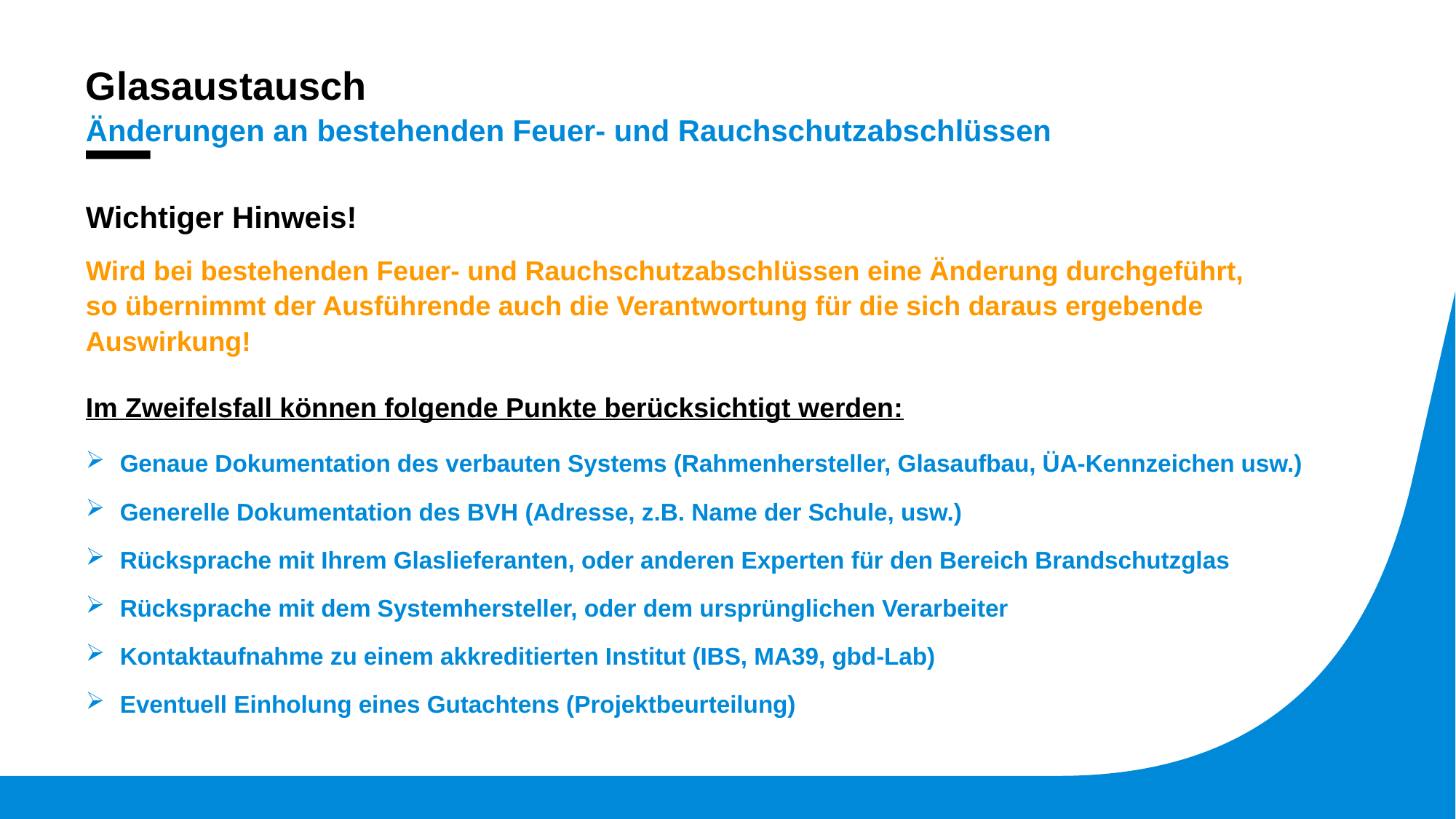

# Glasaustausch
Änderungen an bestehenden Feuer- und Rauchschutzabschlüssen
Wichtiger Hinweis!
Wird bei bestehenden Feuer- und Rauchschutzabschlüssen eine Änderung durchgeführt, so übernimmt der Ausführende auch die Verantwortung für die sich daraus ergebende Auswirkung!
Im Zweifelsfall können folgende Punkte berücksichtigt werden:
Genaue Dokumentation des verbauten Systems (Rahmenhersteller, Glasaufbau, ÜA-Kennzeichen usw.)
Generelle Dokumentation des BVH (Adresse, z.B. Name der Schule, usw.)
Rücksprache mit Ihrem Glaslieferanten, oder anderen Experten für den Bereich Brandschutzglas
Rücksprache mit dem Systemhersteller, oder dem ursprünglichen Verarbeiter
Kontaktaufnahme zu einem akkreditierten Institut (IBS, MA39, gbd-Lab)
Eventuell Einholung eines Gutachtens (Projektbeurteilung)